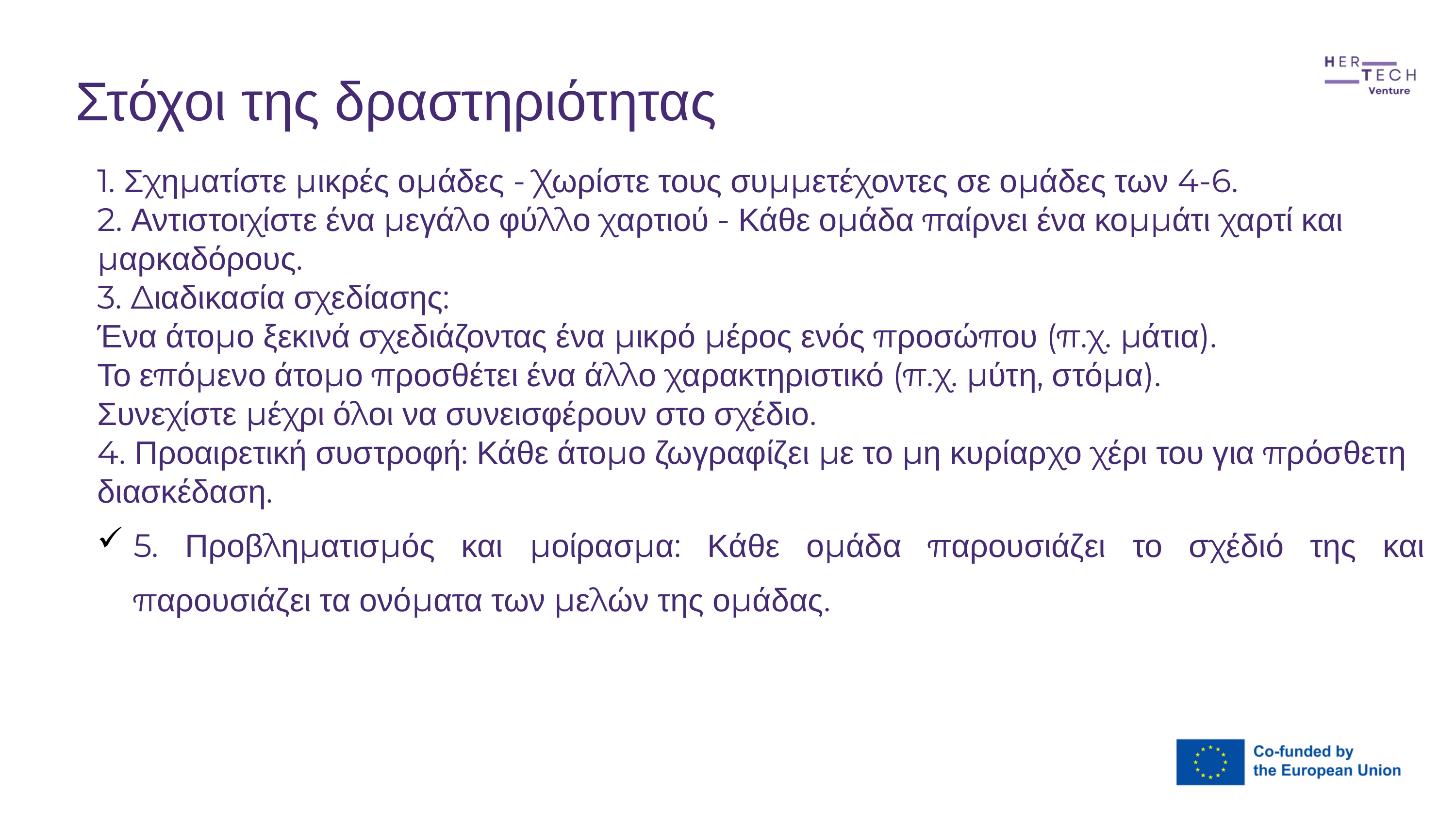

Στόχοι της δραστηριότητας
1. Σχηματίστε μικρές ομάδες - Χωρίστε τους συμμετέχοντες σε ομάδες των 4-6.
2. Αντιστοιχίστε ένα μεγάλο φύλλο χαρτιού - Κάθε ομάδα παίρνει ένα κομμάτι χαρτί και μαρκαδόρους.
3. Διαδικασία σχεδίασης:
Ένα άτομο ξεκινά σχεδιάζοντας ένα μικρό μέρος ενός προσώπου (π.χ. μάτια).
Το επόμενο άτομο προσθέτει ένα άλλο χαρακτηριστικό (π.χ. μύτη, στόμα).
Συνεχίστε μέχρι όλοι να συνεισφέρουν στο σχέδιο.
4. Προαιρετική συστροφή: Κάθε άτομο ζωγραφίζει με το μη κυρίαρχο χέρι του για πρόσθετη διασκέδαση.
5. Προβληματισμός και μοίρασμα: Κάθε ομάδα παρουσιάζει το σχέδιό της και παρουσιάζει τα ονόματα των μελών της ομάδας.